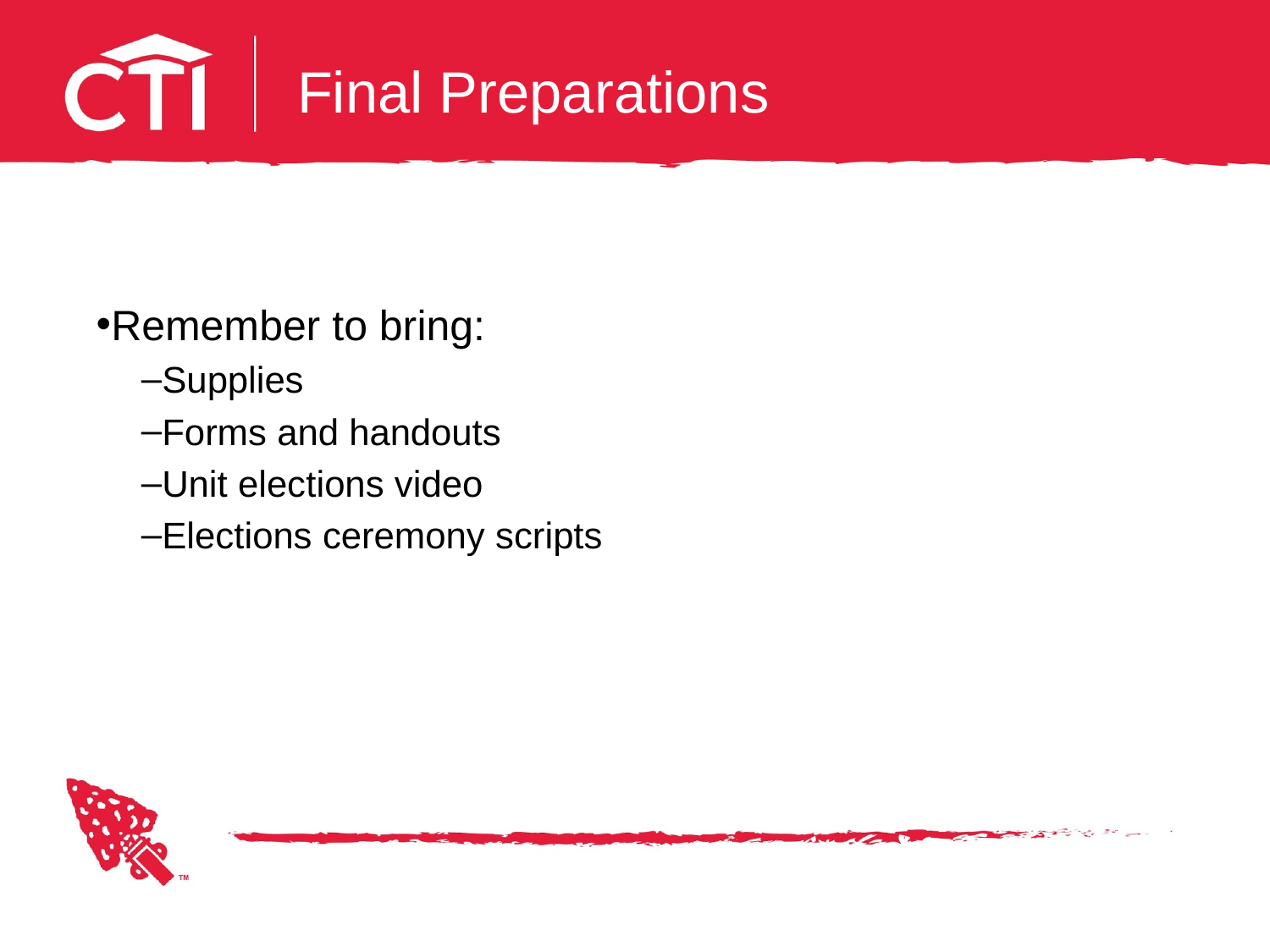

# Final Preparations
Remember to bring:
Supplies
Forms and handouts
Unit elections video
Elections ceremony scripts